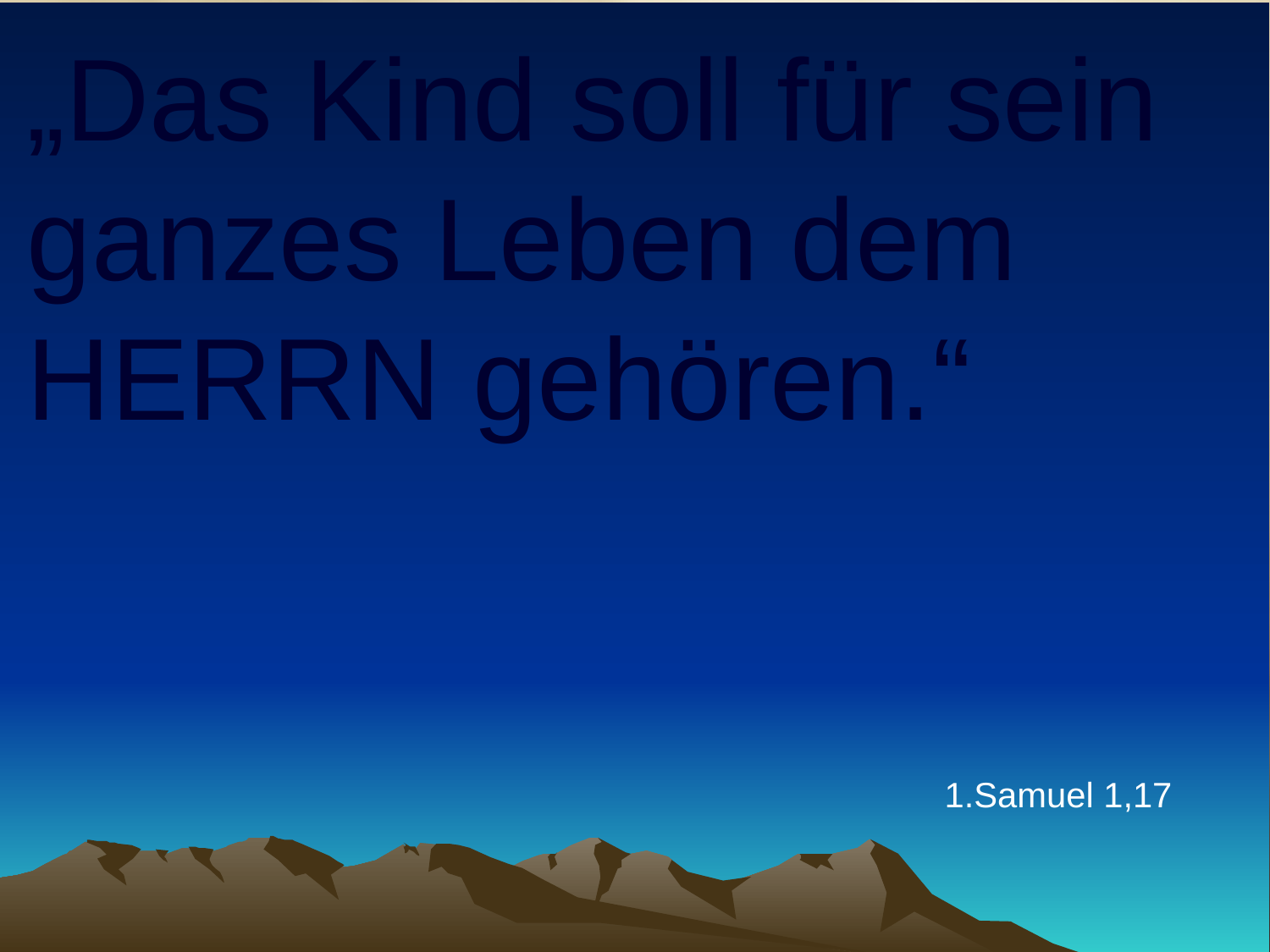

# „Das Kind soll für sein ganzes Leben dem HERRN gehören.“
1.Samuel 1,17